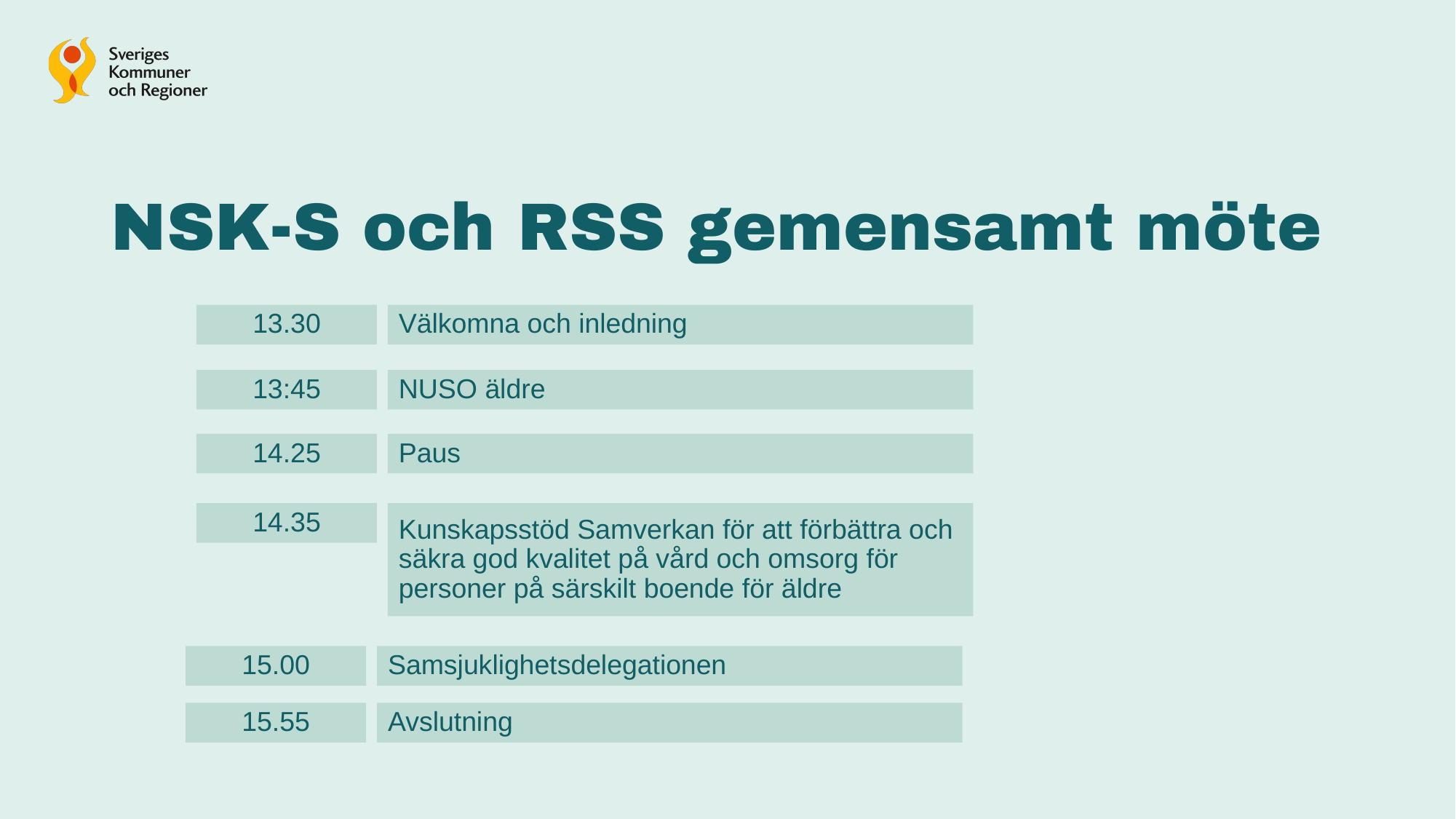

# NSK-S och RSS gemensamt möte
13.30
Välkomna och inledning
13:45
NUSO äldre
14.25
Paus

14.35
Kunskapsstöd Samverkan för att förbättra och säkra god kvalitet på vård och omsorg för personer på särskilt boende för äldre
15.00
Samsjuklighetsdelegationen
15.55
Avslutning